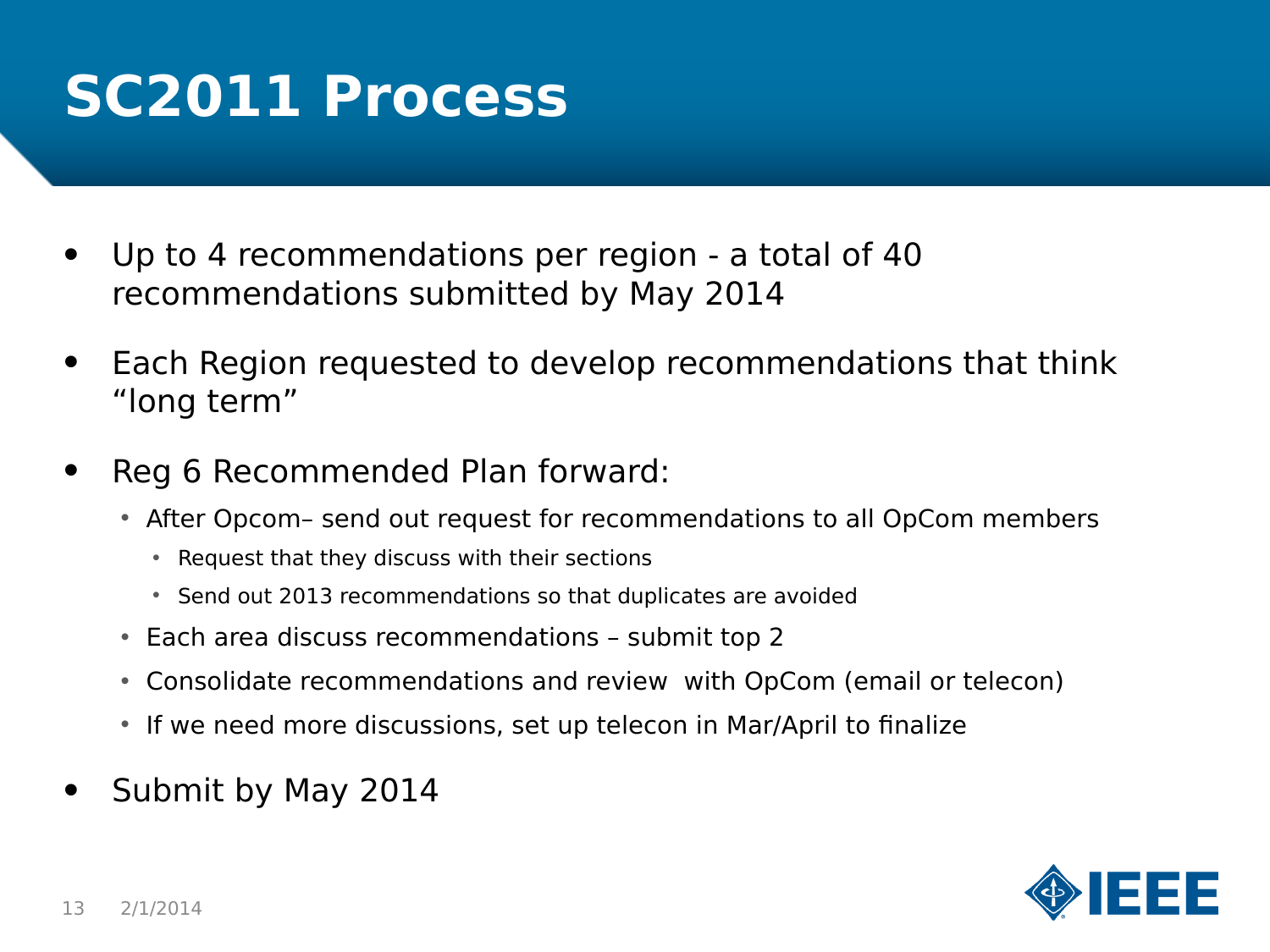

# SC2011 Process
Up to 4 recommendations per region - a total of 40 recommendations submitted by May 2014
Each Region requested to develop recommendations that think “long term”
Reg 6 Recommended Plan forward:
After Opcom– send out request for recommendations to all OpCom members
Request that they discuss with their sections
Send out 2013 recommendations so that duplicates are avoided
Each area discuss recommendations – submit top 2
Consolidate recommendations and review  with OpCom (email or telecon)
If we need more discussions, set up telecon in Mar/April to finalize
Submit by May 2014
13
2/1/2014